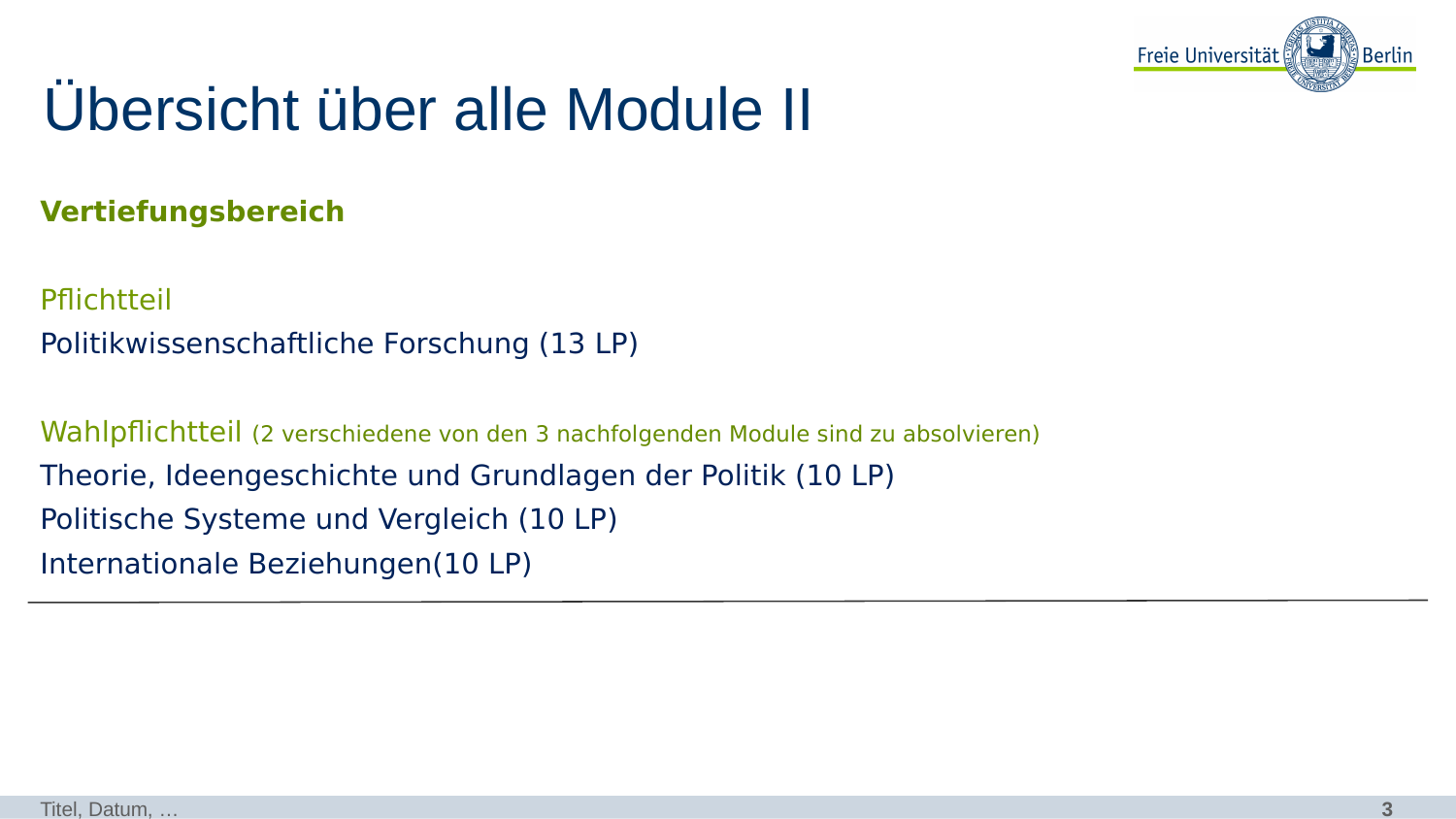

# Übersicht über alle Module II
Vertiefungsbereich

Pflichtteil
Politikwissenschaftliche Forschung (13 LP)

Wahlpflichtteil (2 verschiedene von den 3 nachfolgenden Module sind zu absolvieren)
Theorie, Ideengeschichte und Grundlagen der Politik (10 LP)
Politische Systeme und Vergleich (10 LP)
Internationale Beziehungen(10 LP)
Titel, Datum, …